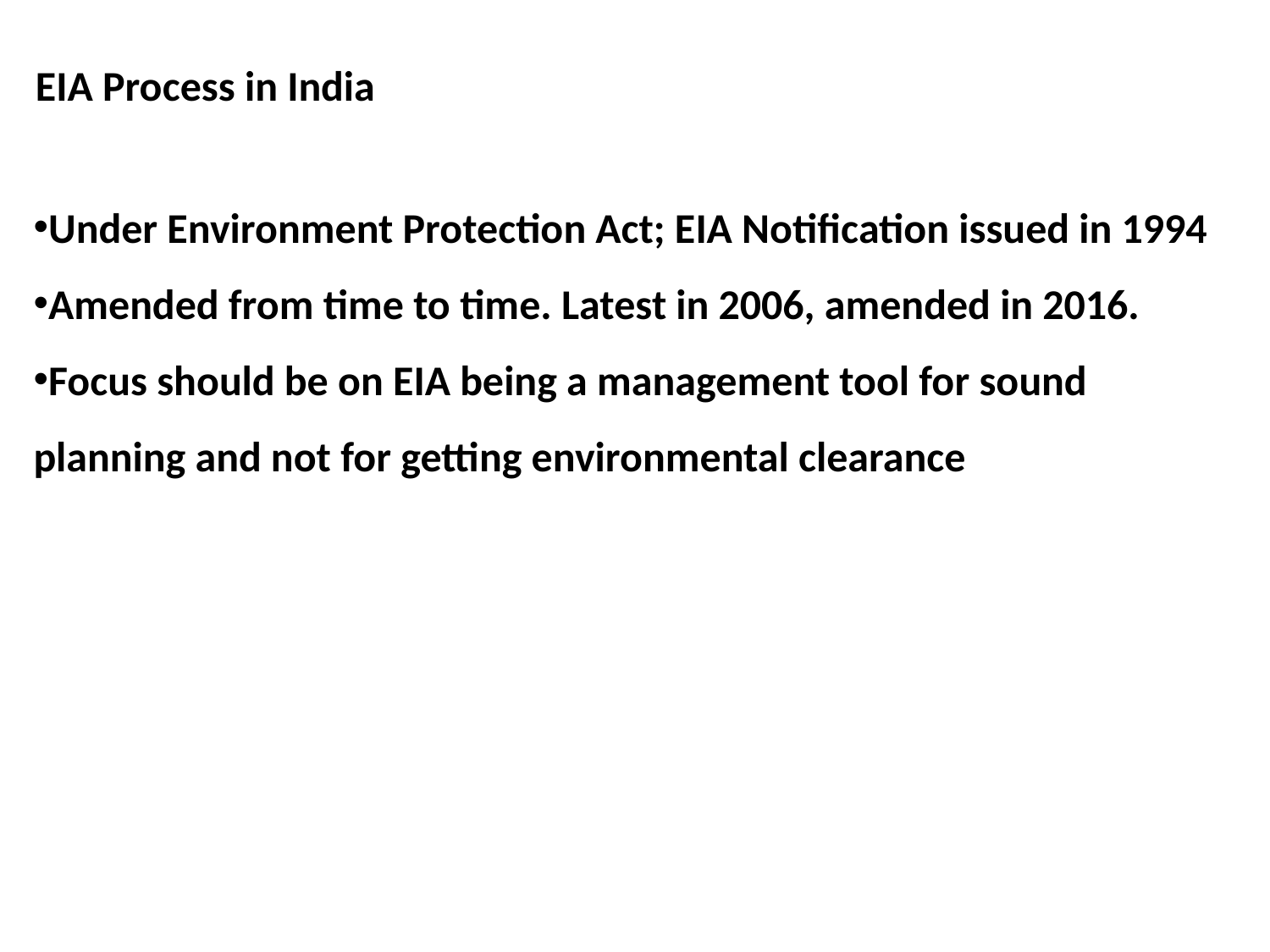

EIA Process in India

Under Environment Protection Act; EIA Notification issued in 1994
Amended from time to time. Latest in 2006, amended in 2016.
Focus should be on EIA being a management tool for sound planning and not for getting environmental clearance